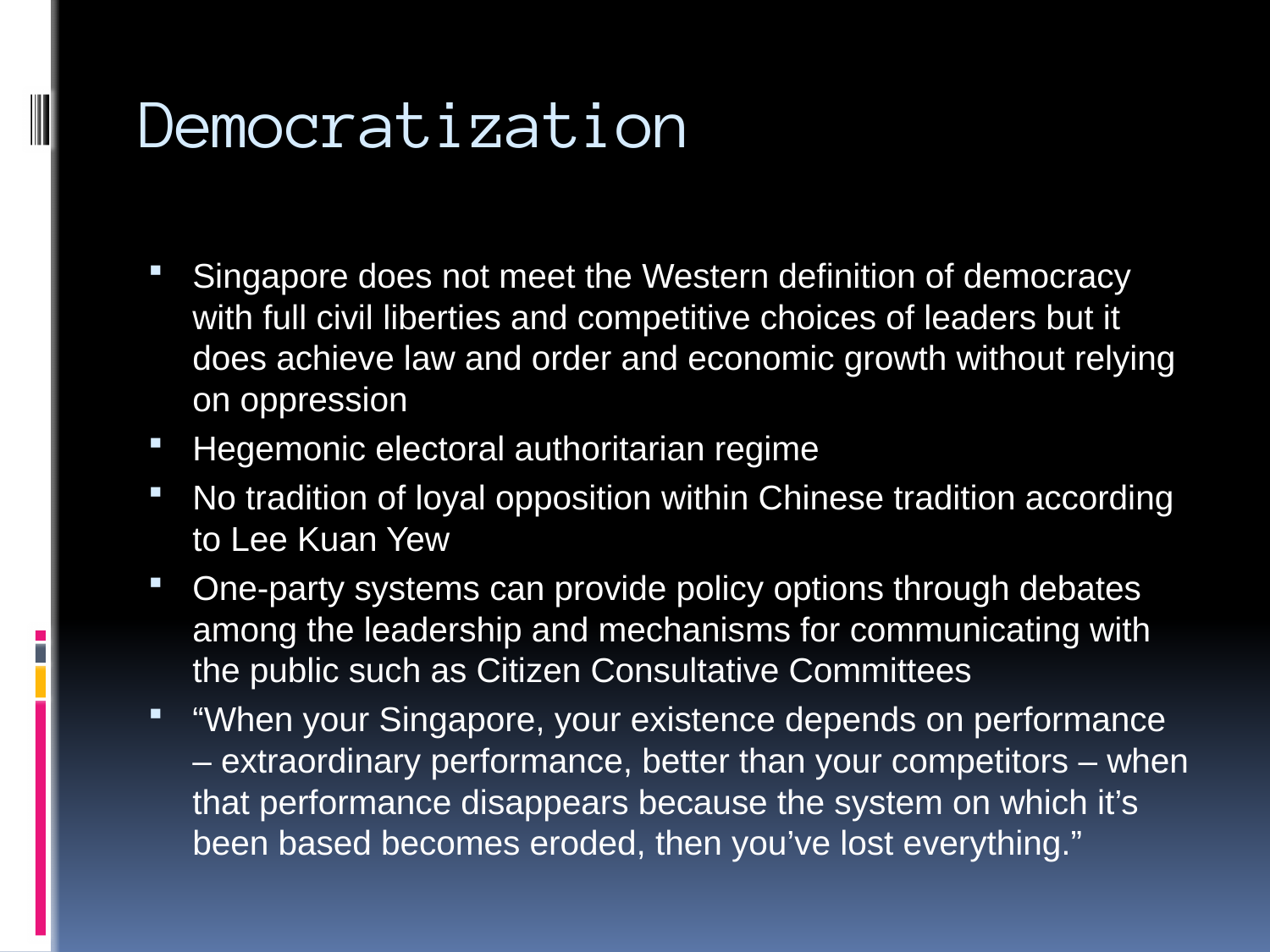

# Democratization
Singapore does not meet the Western definition of democracy with full civil liberties and competitive choices of leaders but it does achieve law and order and economic growth without relying on oppression
Hegemonic electoral authoritarian regime
No tradition of loyal opposition within Chinese tradition according to Lee Kuan Yew
One-party systems can provide policy options through debates among the leadership and mechanisms for communicating with the public such as Citizen Consultative Committees
“When your Singapore, your existence depends on performance – extraordinary performance, better than your competitors – when that performance disappears because the system on which it’s been based becomes eroded, then you’ve lost everything.”